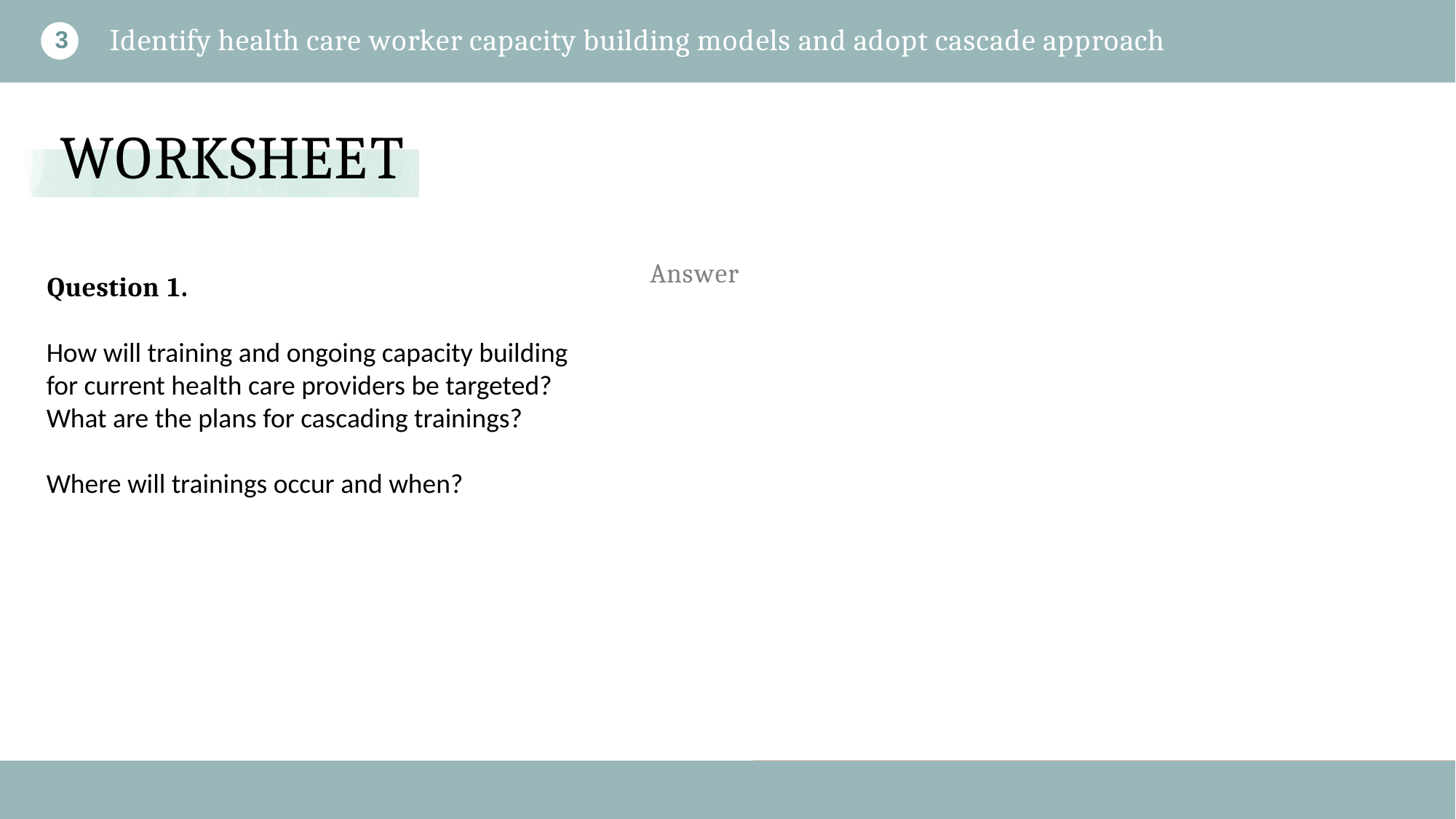

Identify health care worker capacity building models and adopt cascade approach
3
Question 1.

How will training and ongoing capacity building for current health care providers be targeted? What are the plans for cascading trainings?

Where will trainings occur and when?